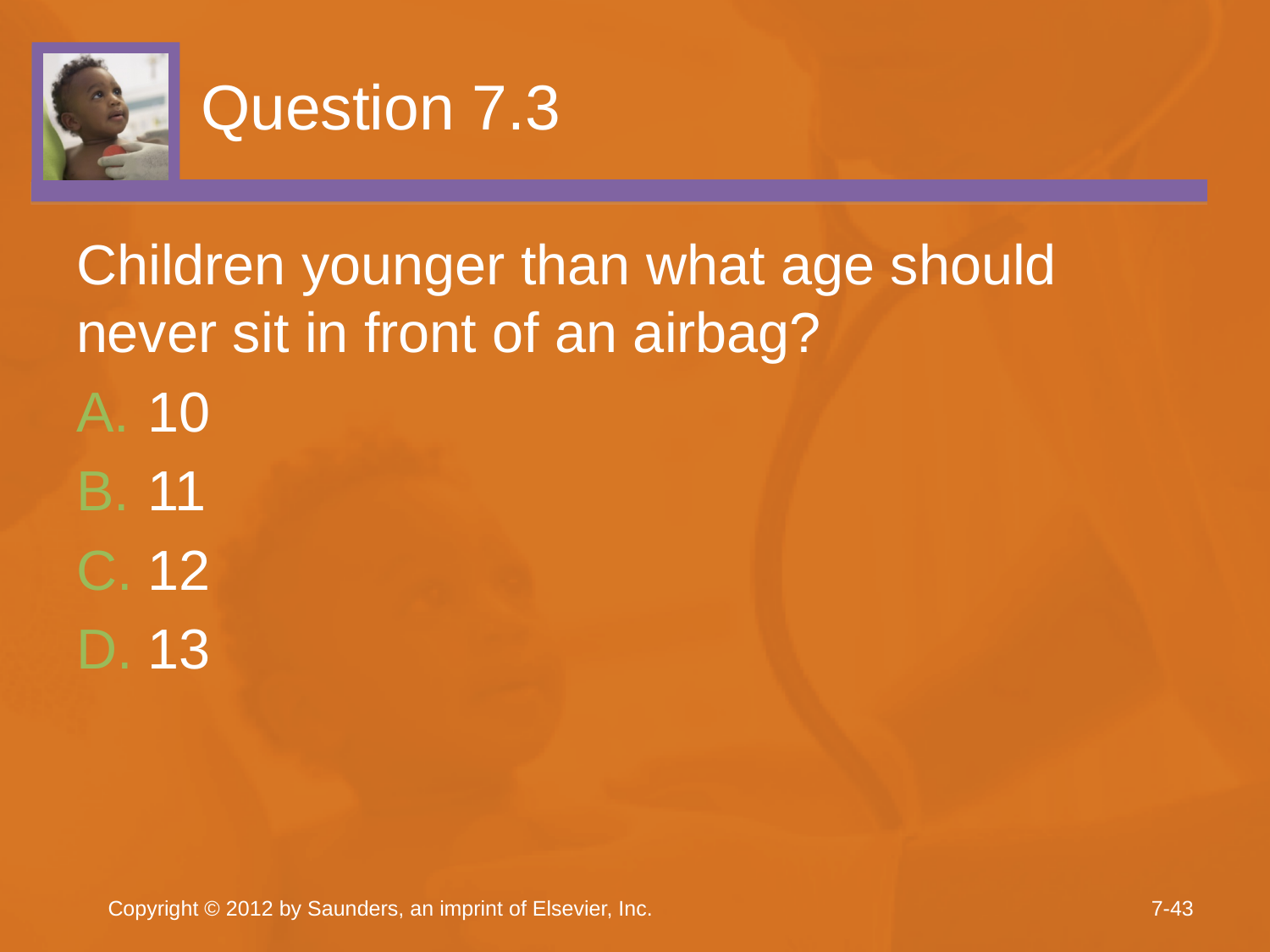

# Question 7.3
Children younger than what age should never sit in front of an airbag?
10
11
12
13
Copyright © 2012 by Saunders, an imprint of Elsevier, Inc.
7-43